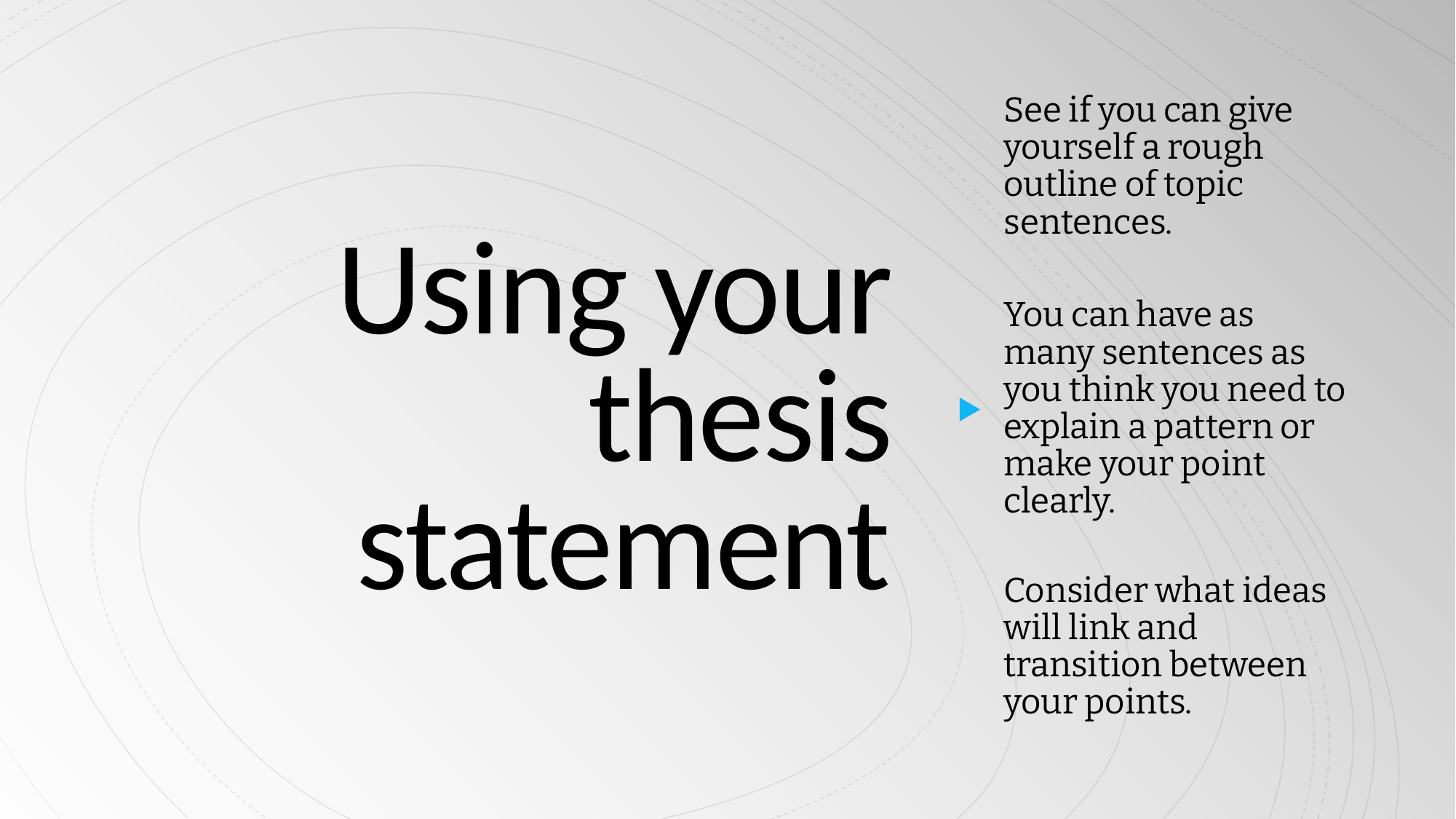

# Using your thesis statement
See if you can give yourself a rough outline of topic sentences.
You can have as many sentences as you think you need to explain a pattern or make your point clearly.
Consider what ideas will link and transition between your points.